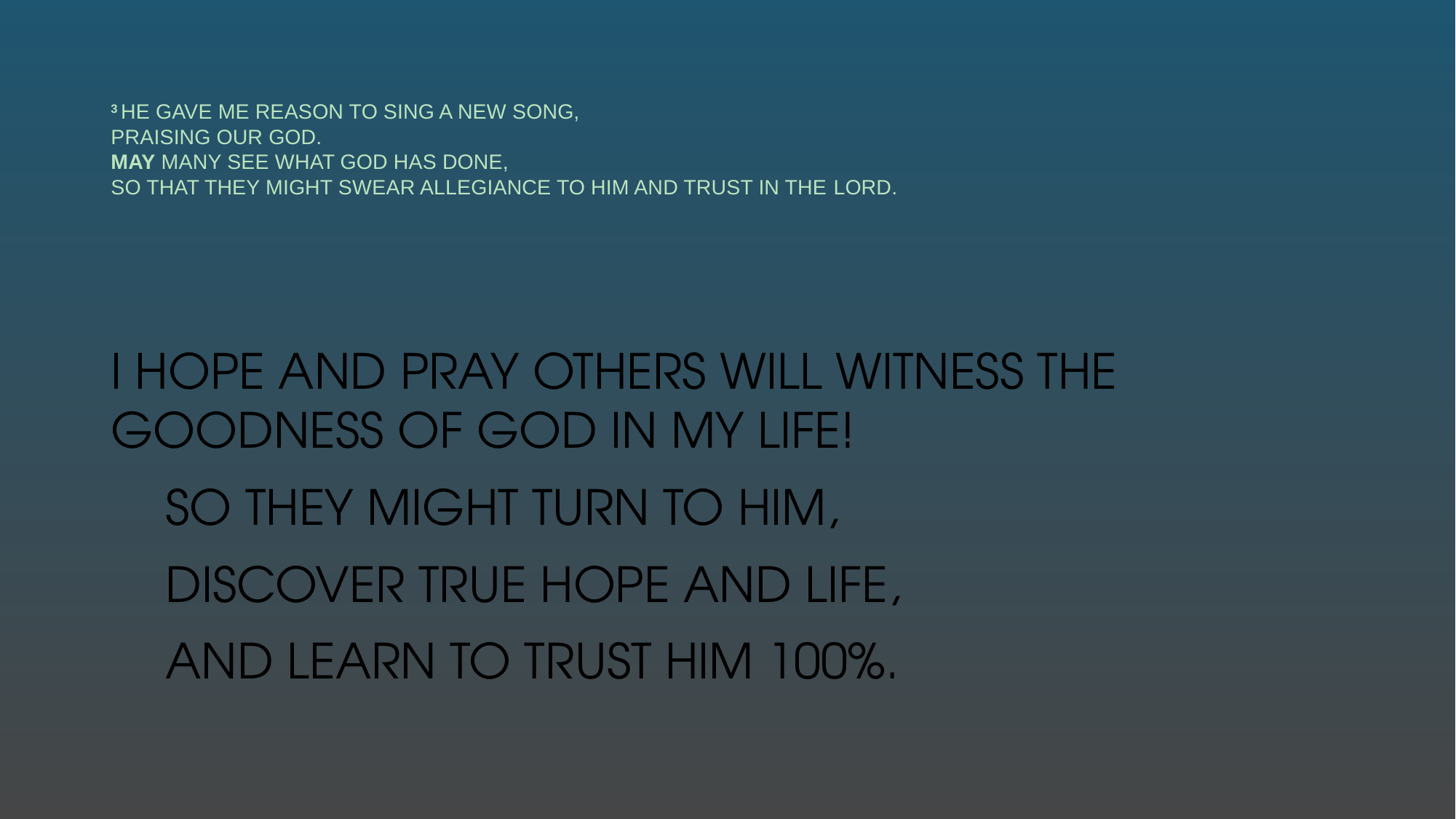

# 3 He gave me reason to sing a new song, praising our God. May many see what God has done, so that they might swear allegiance to him and trust in the Lord.
I hope and pray others will witness the goodness of God in my life!
So they might turn to him,
Discover true hope and life,
And learn to trust him 100%.